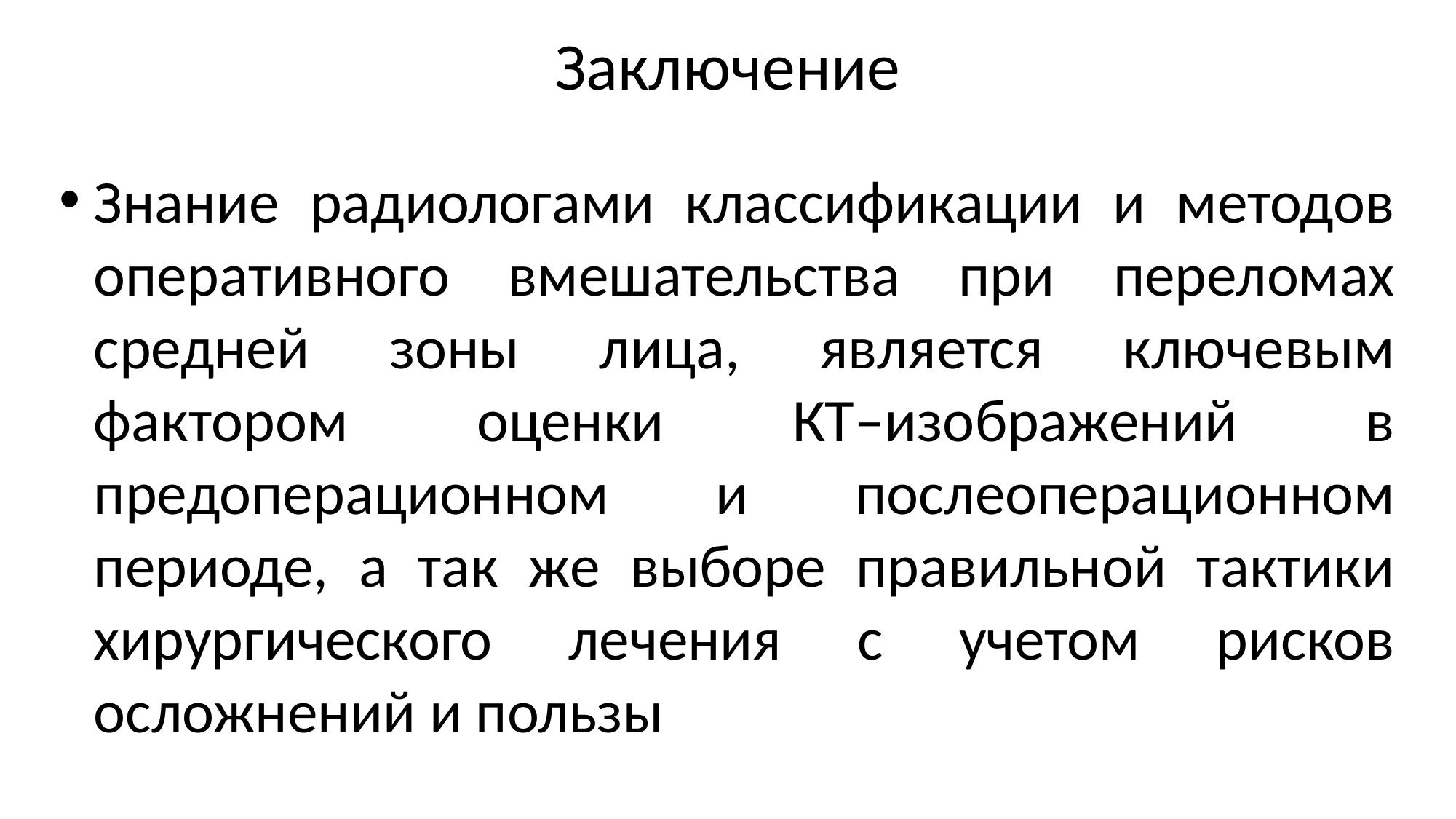

# Заключение
Знание радиологами классификации и методов оперативного вмешательства при переломах средней зоны лица, является ключевым фактором оценки КТ–изображений в предоперационном и послеоперационном периоде, а так же выборе правильной тактики хирургического лечения с учетом рисков осложнений и пользы